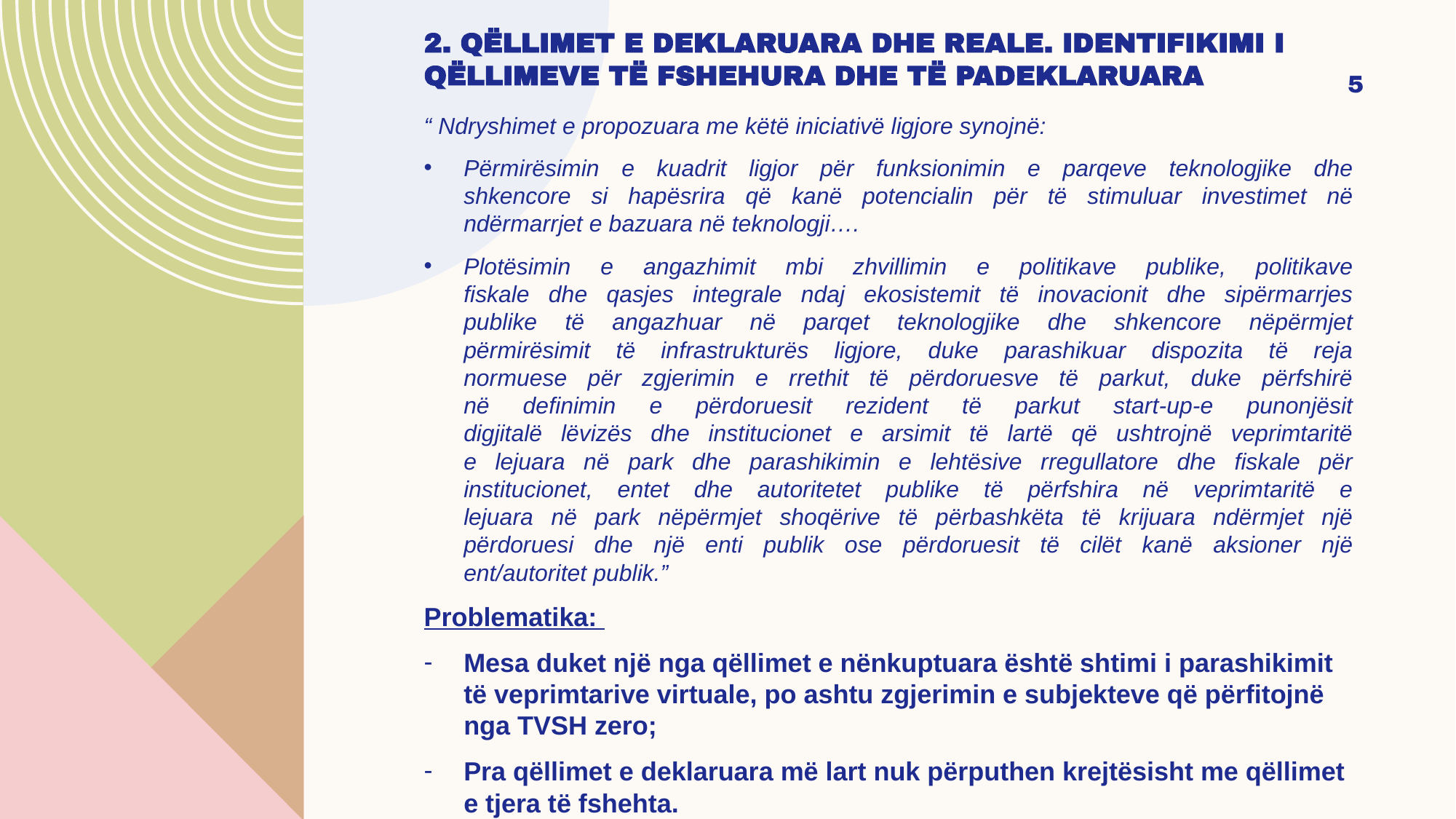

# 2. Qëllimet e deklaruara dhe reale. Identifikimi i qëllimeve të fshehura dhe të padeklaruara
5
“ Ndryshimet e propozuara me këtë iniciativë ligjore synojnë:
Përmirësimin e kuadrit ligjor për funksionimin e parqeve teknologjike dhe
shkencore si hapësrira që kanë potencialin për të stimuluar investimet në
ndërmarrjet e bazuara në teknologji….
Plotësimin e angazhimit mbi zhvillimin e politikave publike, politikave
fiskale dhe qasjes integrale ndaj ekosistemit të inovacionit dhe sipërmarrjes
publike të angazhuar në parqet teknologjike dhe shkencore nëpërmjet
përmirësimit të infrastrukturës ligjore, duke parashikuar dispozita të reja
normuese për zgjerimin e rrethit të përdoruesve të parkut, duke përfshirë
në definimin e përdoruesit rezident të parkut start-up-e punonjësit
digjitalë lëvizës dhe institucionet e arsimit të lartë që ushtrojnë veprimtaritë
e lejuara në park dhe parashikimin e lehtësive rregullatore dhe fiskale për
institucionet, entet dhe autoritetet publike të përfshira në veprimtaritë e
lejuara në park nëpërmjet shoqërive të përbashkëta të krijuara ndërmjet një
përdoruesi dhe një enti publik ose përdoruesit të cilët kanë aksioner një
ent/autoritet publik.”
Problematika:
Mesa duket një nga qëllimet e nënkuptuara është shtimi i parashikimit të veprimtarive virtuale, po ashtu zgjerimin e subjekteve që përfitojnë nga TVSH zero;
Pra qëllimet e deklaruara më lart nuk përputhen krejtësisht me qëllimet e tjera të fshehta.